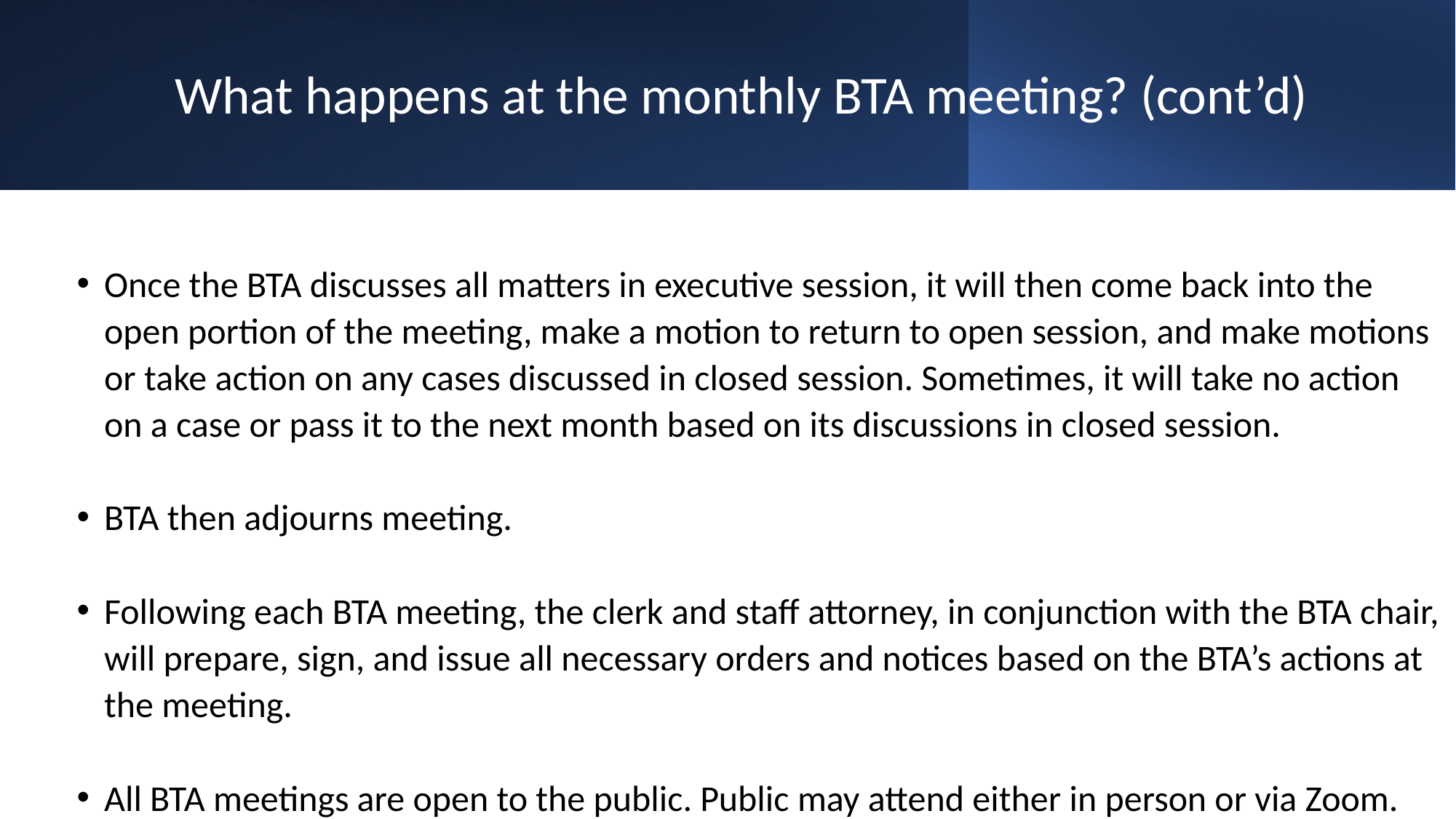

# What happens at the monthly BTA meeting? (cont’d)

Once the BTA discusses all matters in executive session, it will then come back into the open portion of the meeting, make a motion to return to open session, and make motions or take action on any cases discussed in closed session. Sometimes, it will take no action on a case or pass it to the next month based on its discussions in closed session.

BTA then adjourns meeting.

Following each BTA meeting, the clerk and staff attorney, in conjunction with the BTA chair, will prepare, sign, and issue all necessary orders and notices based on the BTA’s actions at the meeting.

All BTA meetings are open to the public. Public may attend either in person or via Zoom.

20